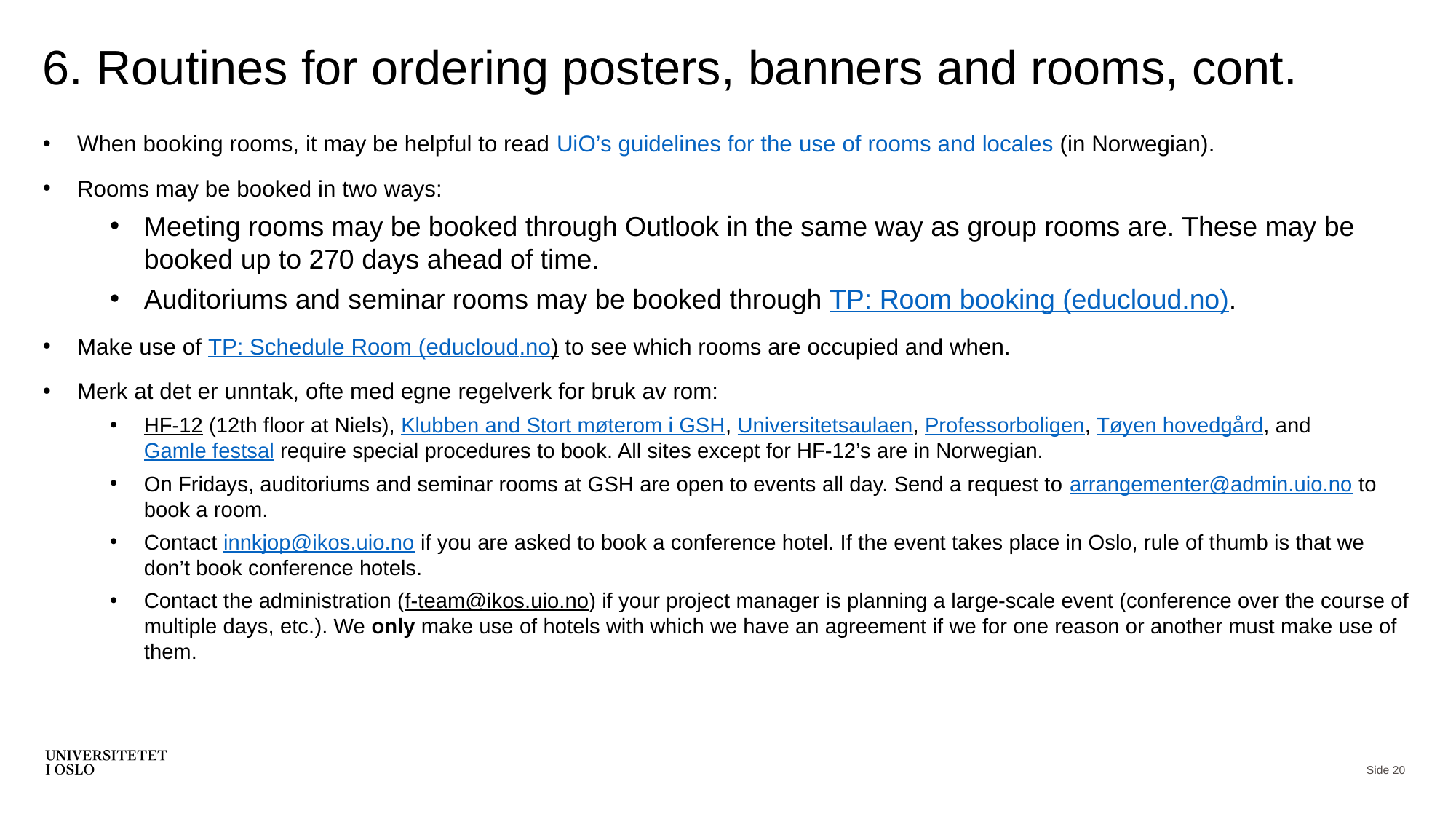

# 6. Routines for ordering posters, banners and rooms, cont.
When booking rooms, it may be helpful to read UiO’s guidelines for the use of rooms and locales (in Norwegian).
Rooms may be booked in two ways:
Meeting rooms may be booked through Outlook in the same way as group rooms are. These may be booked up to 270 days ahead of time.
Auditoriums and seminar rooms may be booked through TP: Room booking (educloud.no).
Make use of TP: Schedule Room (educloud.no) to see which rooms are occupied and when.
Merk at det er unntak, ofte med egne regelverk for bruk av rom:
HF-12 (12th floor at Niels), Klubben and Stort møterom i GSH, Universitetsaulaen, Professorboligen, Tøyen hovedgård, and Gamle festsal require special procedures to book. All sites except for HF-12’s are in Norwegian.
On Fridays, auditoriums and seminar rooms at GSH are open to events all day. Send a request to arrangementer@admin.uio.no to book a room.
Contact innkjop@ikos.uio.no if you are asked to book a conference hotel. If the event takes place in Oslo, rule of thumb is that we don’t book conference hotels.
Contact the administration (f-team@ikos.uio.no) if your project manager is planning a large-scale event (conference over the course of multiple days, etc.). We only make use of hotels with which we have an agreement if we for one reason or another must make use of them.

Side 20